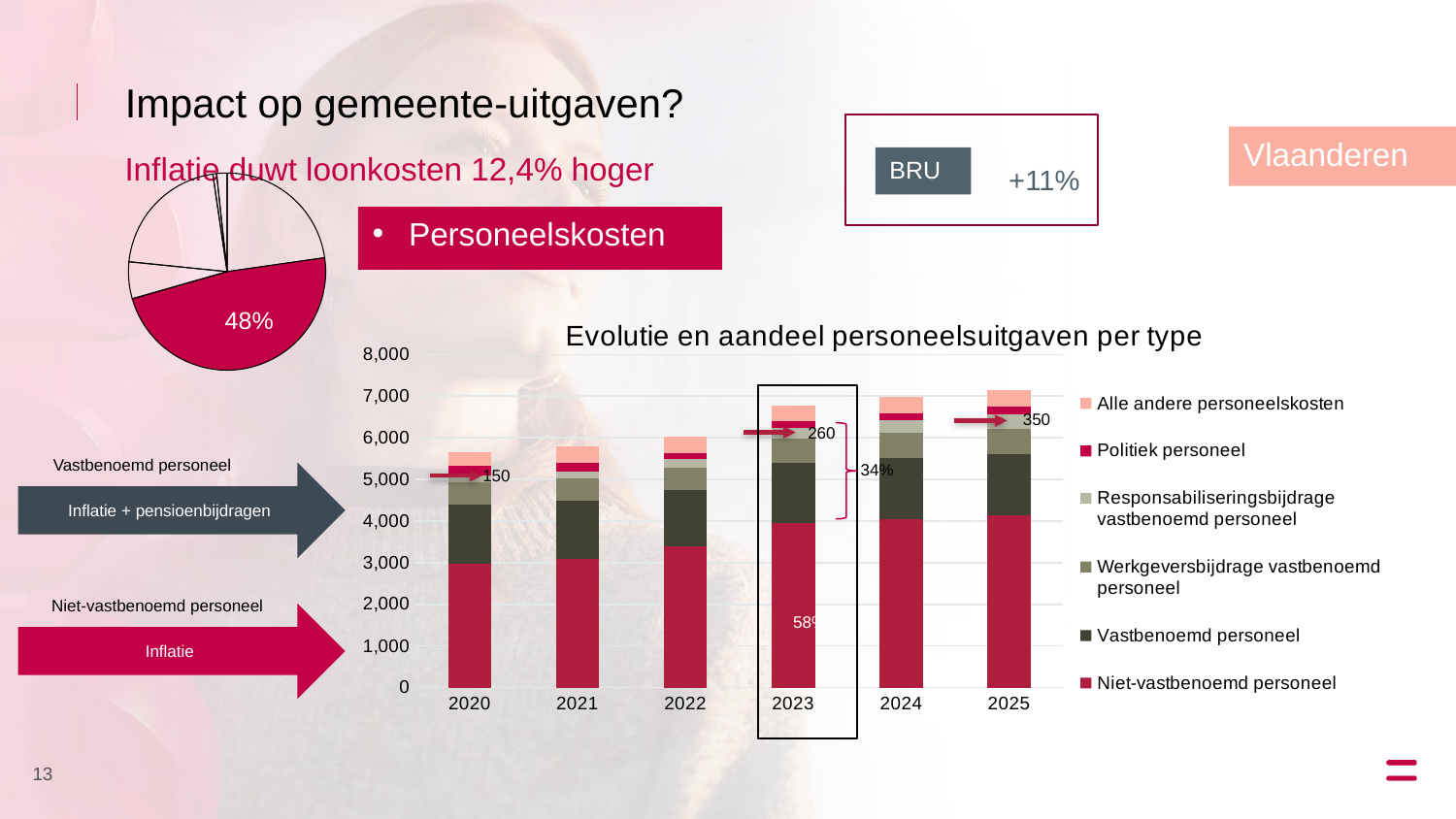

Impact op gemeente-uitgaven?

Inflatie duwt loonkosten 12,4% hoger
Vlaanderen

+11%
BRU

### Chart

| Category | Verkoop |
|---|---|
| Goederen en diensten | 3228.0355436 |
| Personeel(1) | 6782.20064231 |
| Individuele hulpverlening | 858.58646899 |
| Toegestane werkingssubsidies | 2992.10187489 |
| Andere operationele uitgaven | 86.9392131600001 |
| Financiële uitgaven(2) | 241.32743169999998 |
Personeelskosten

### Chart: Evolutie en aandeel personeelsuitgaven per type

| Category | Niet-vastbenoemd personeel | Vastbenoemd personeel | Werkgeversbijdrage vastbenoemd personeel | Responsabiliseringsbijdrage vastbenoemd personeel | Politiek personeel | Alle andere personeelskosten |
|---|---|---|---|---|---|---|
| 2020 | 2963.35013537 | 1436.3151297900004 | 542.67858081 | 149.68776635 | 227.12828592 | 324.70583889 |
| 2021 | 3083.42800402 | 1397.2162405299998 | 535.64779217 | 161.36061182 | 229.32531058 | 379.98354924 |
| 2022 | 3387.39109766 | 1363.4374488100002 | 540.804234 | 201.381894 | 147.92402635 | 392.29888516 |
| 2023 | 3953.6984584899997 | 1438.914790969999 | 582.183822730001 | 260.32814559 | 164.65968372 | 382.41574081 |
| 2024 | 4048.53474892 | 1462.97936157 | 601.33113266 | 305.51333889 | 168.45914516 | 389.16124443 |
| 2025 | 4143.56074925 | 1468.7919032799975 | 609.042700280002 | 348.48835918000003 | 172.34882194 | 392.85653588 |
350
260

Vastbenoemd personeel
34%
150
Inflatie + pensioenbijdragen
Niet-vastbenoemd personeel
58%
Inflatie